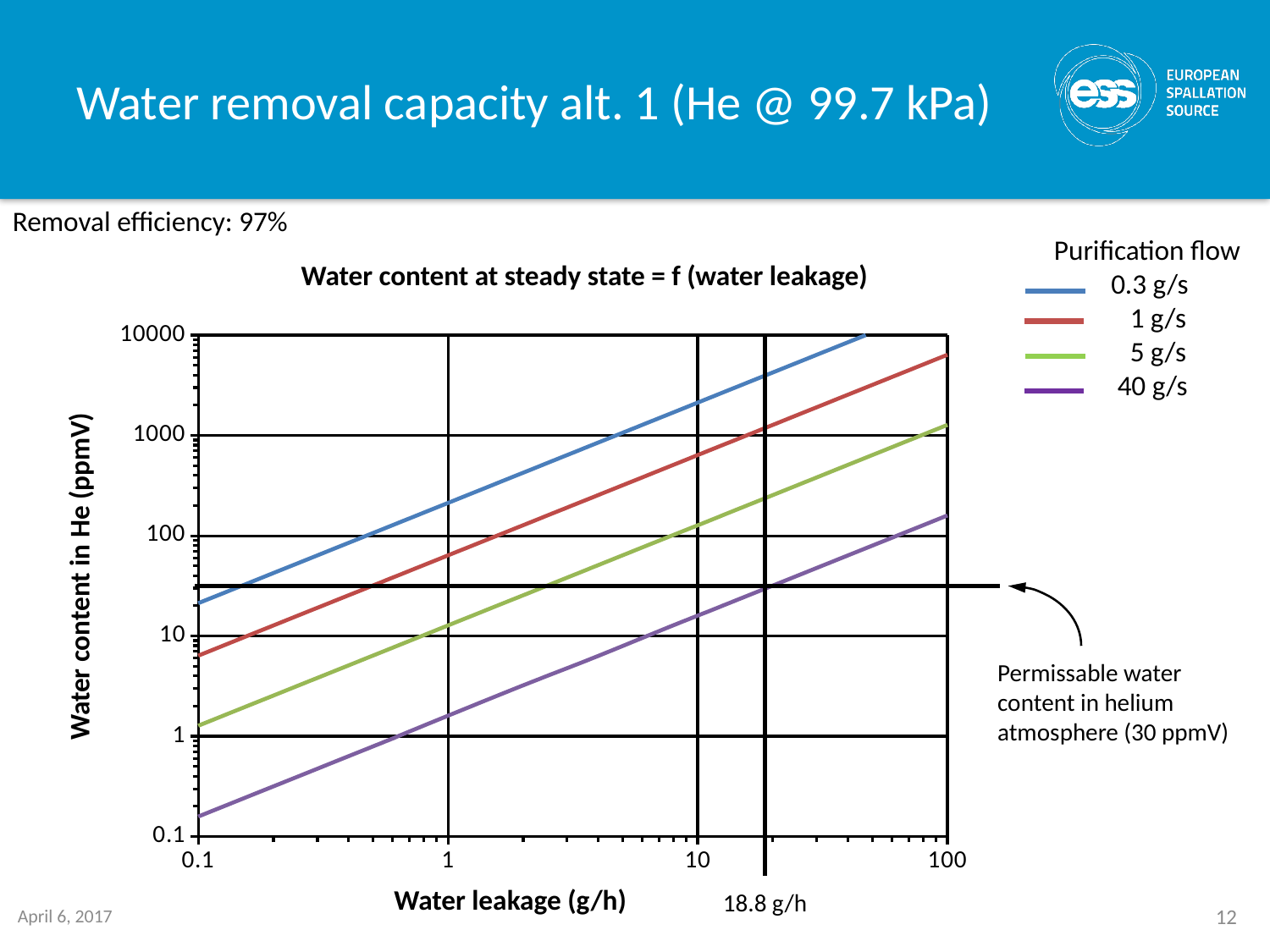

# Water removal capacity alt. 1 (He @ 99.7 kPa)
Removal efficiency: 97%
Purification flow
         0.3 g/s
            1 g/s
            5 g/s
          40 g/s
Water content at steady state = f (water leakage)

### Chart

| Category |  |  |  |  |
|---|---|---|---|---|
Water content in He (ppmV)

Permissable water content in helium atmosphere (30 ppmV)
Water leakage (g/h)
18.8 g/h